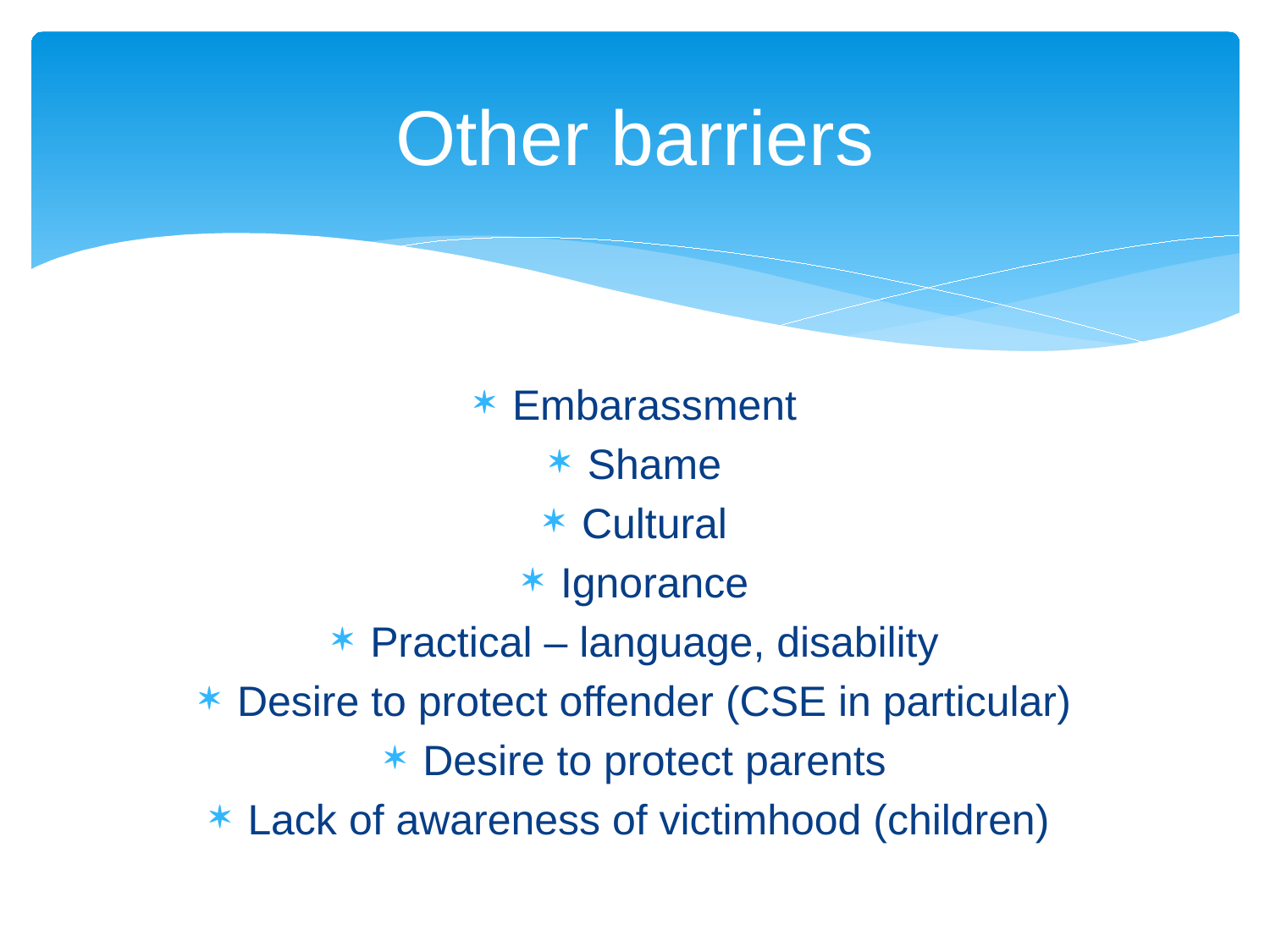

# Other barriers
Embarassment
Shame
Cultural
Ignorance
Practical – language, disability
Desire to protect offender (CSE in particular)
Desire to protect parents
Lack of awareness of victimhood (children)